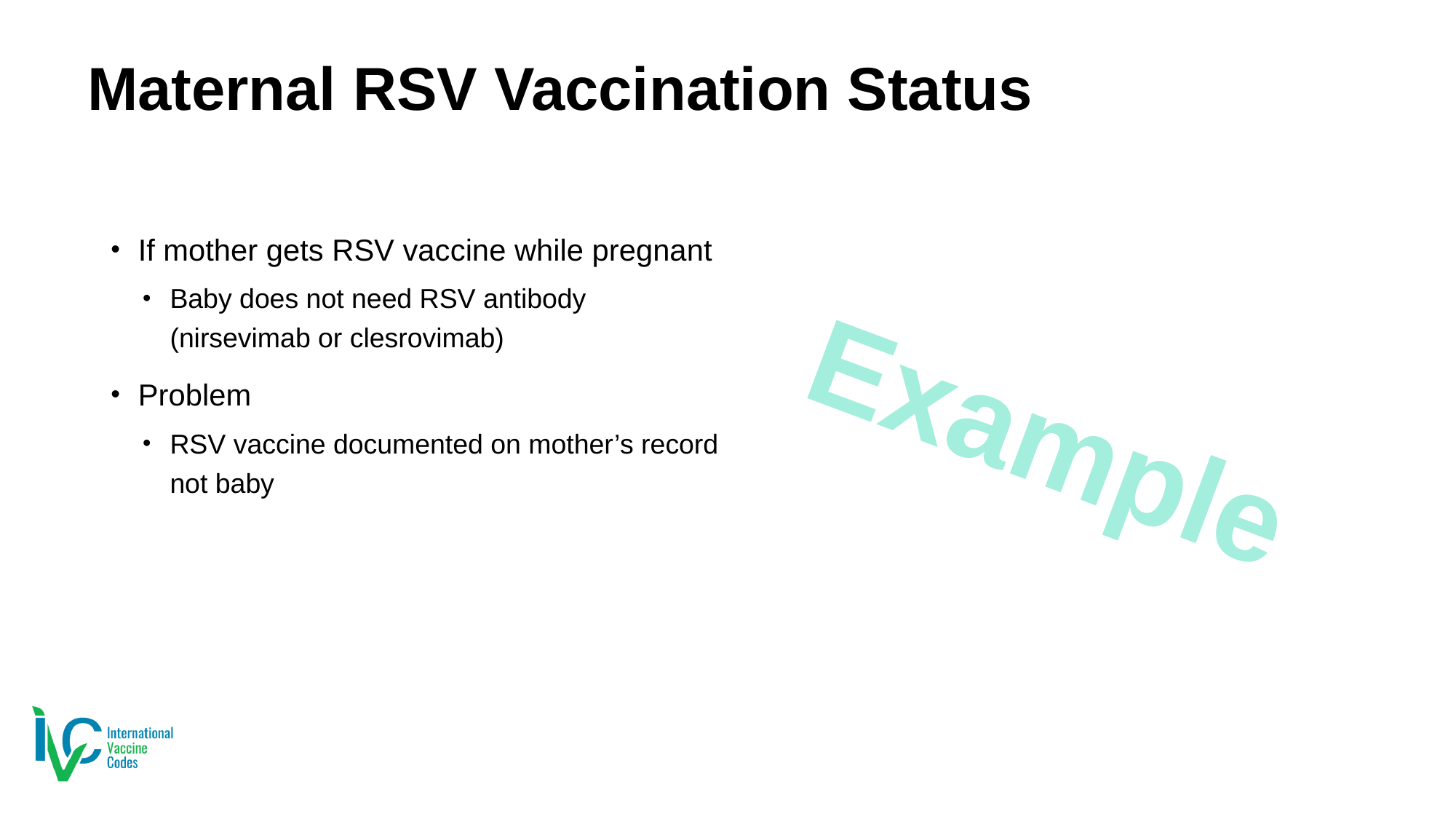

# Maternal RSV Vaccination Status
If mother gets RSV vaccine while pregnant
Baby does not need RSV antibody (nirsevimab or clesrovimab)
Problem
RSV vaccine documented on mother’s record not baby
Example